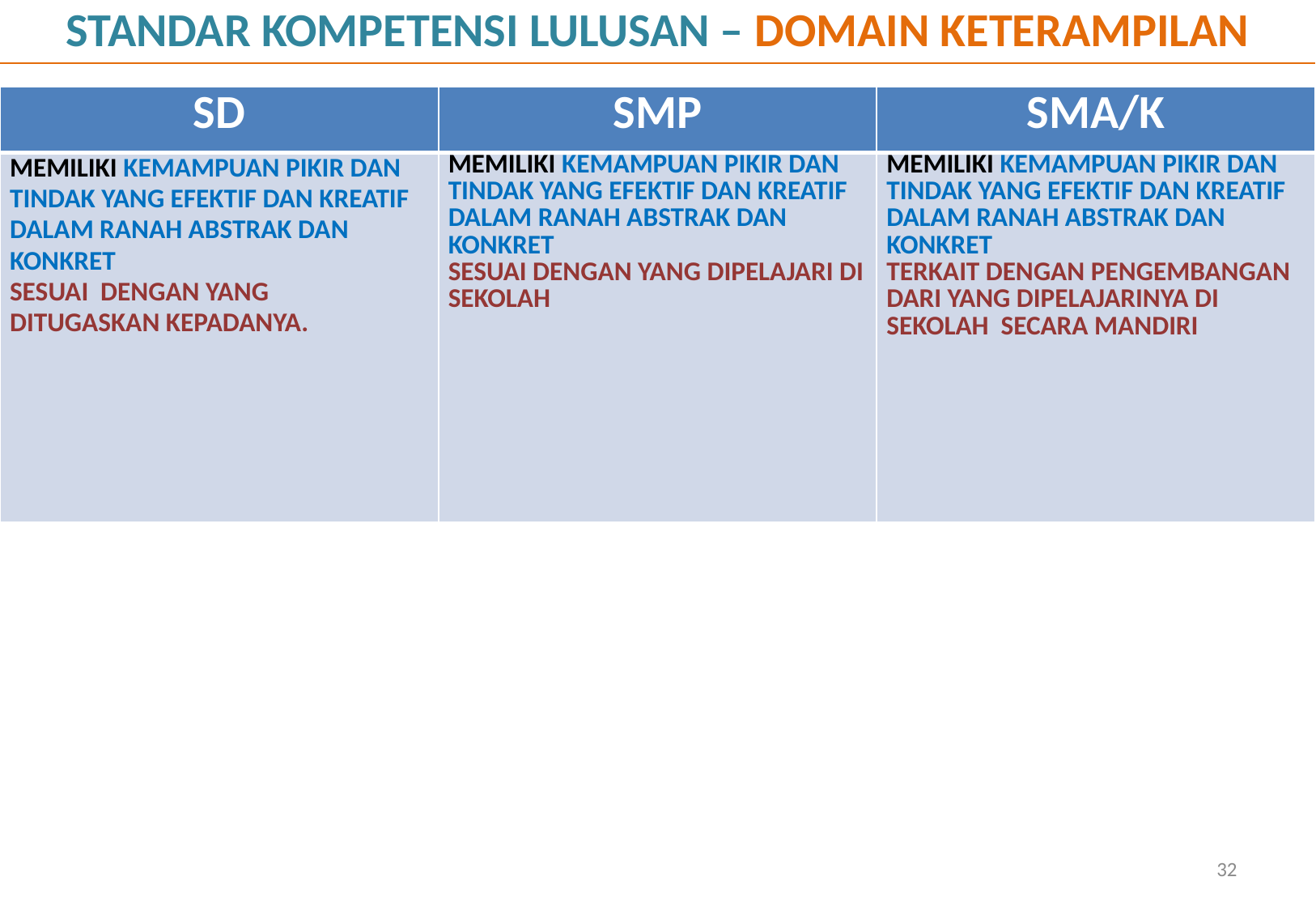

STANDAR KOMPETENSI LULUSAN – DOMAIN KETERAMPILAN
| SD | SMP | SMA/K |
| --- | --- | --- |
| MEMILIKI KEMAMPUAN PIKIR DAN TINDAK YANG EFEKTIF DAN KREATIF DALAM RANAH ABSTRAK DAN KONKRET SESUAI DENGAN YANG DITUGASKAN KEPADANYA. | MEMILIKI KEMAMPUAN PIKIR DAN TINDAK YANG EFEKTIF DAN KREATIF DALAM RANAH ABSTRAK DAN KONKRET SESUAI DENGAN YANG DIPELAJARI DI SEKOLAH | MEMILIKI KEMAMPUAN PIKIR DAN TINDAK YANG EFEKTIF DAN KREATIF DALAM RANAH ABSTRAK DAN KONKRET TERKAIT DENGAN PENGEMBANGAN DARI YANG DIPELAJARINYA DI SEKOLAH SECARA MANDIRI |
32